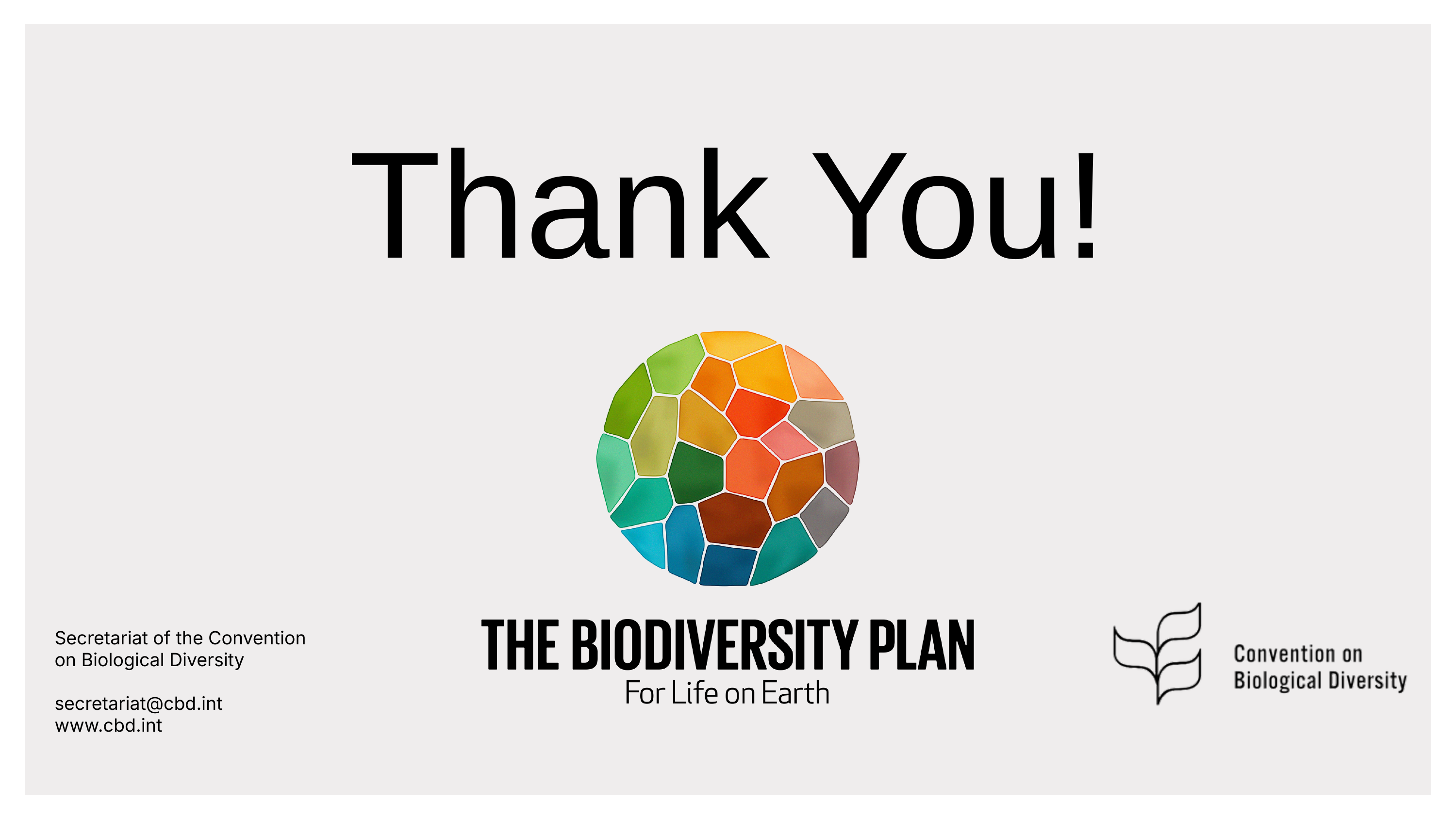

Thank You!

Secretariat of the Convention
on Biological Diversity

secretariat@cbd.int
www.cbd.int